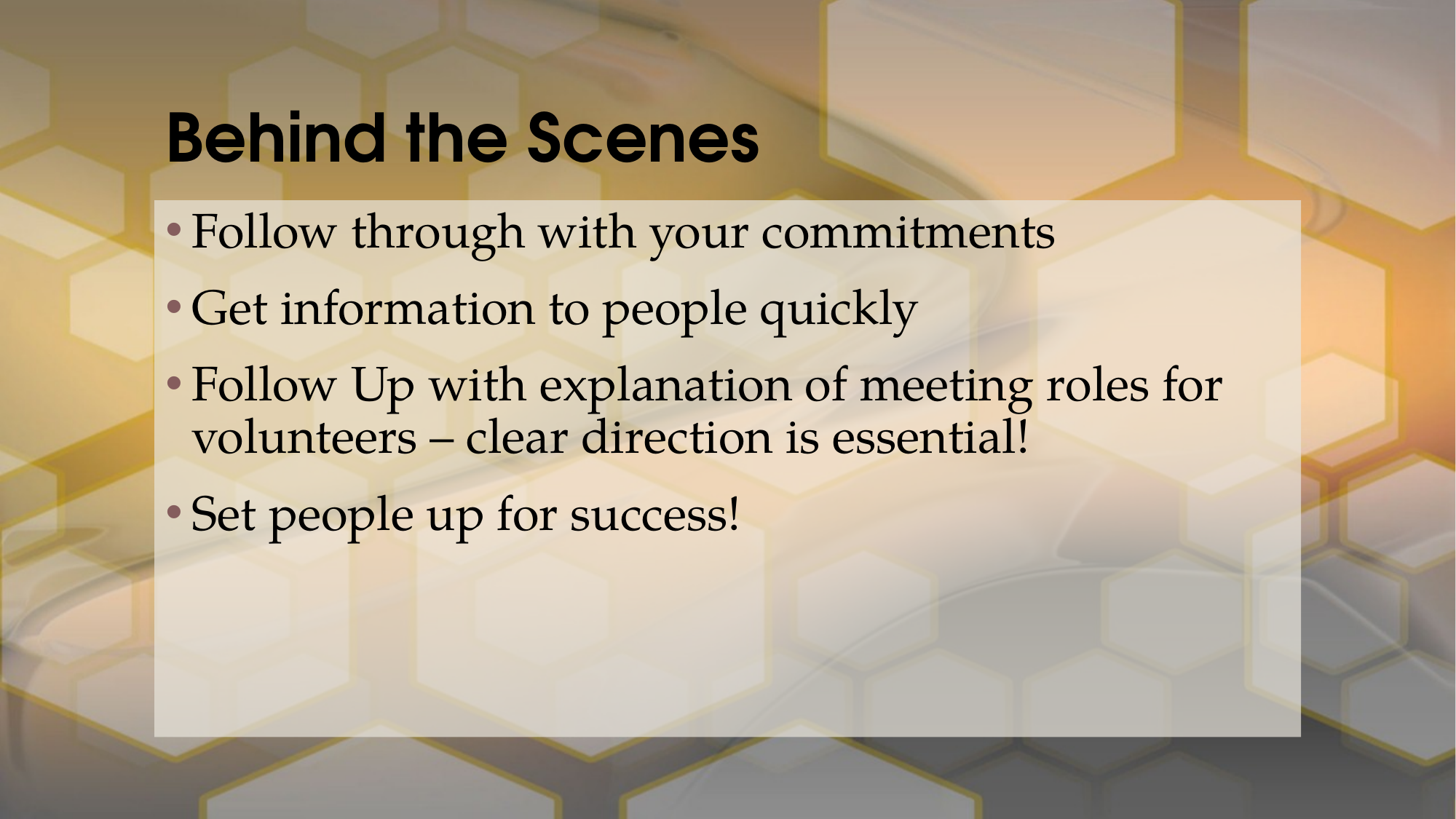

# Behind the Scenes
Follow through with your commitments
Get information to people quickly
Follow Up with explanation of meeting roles for volunteers – clear direction is essential!
Set people up for success!